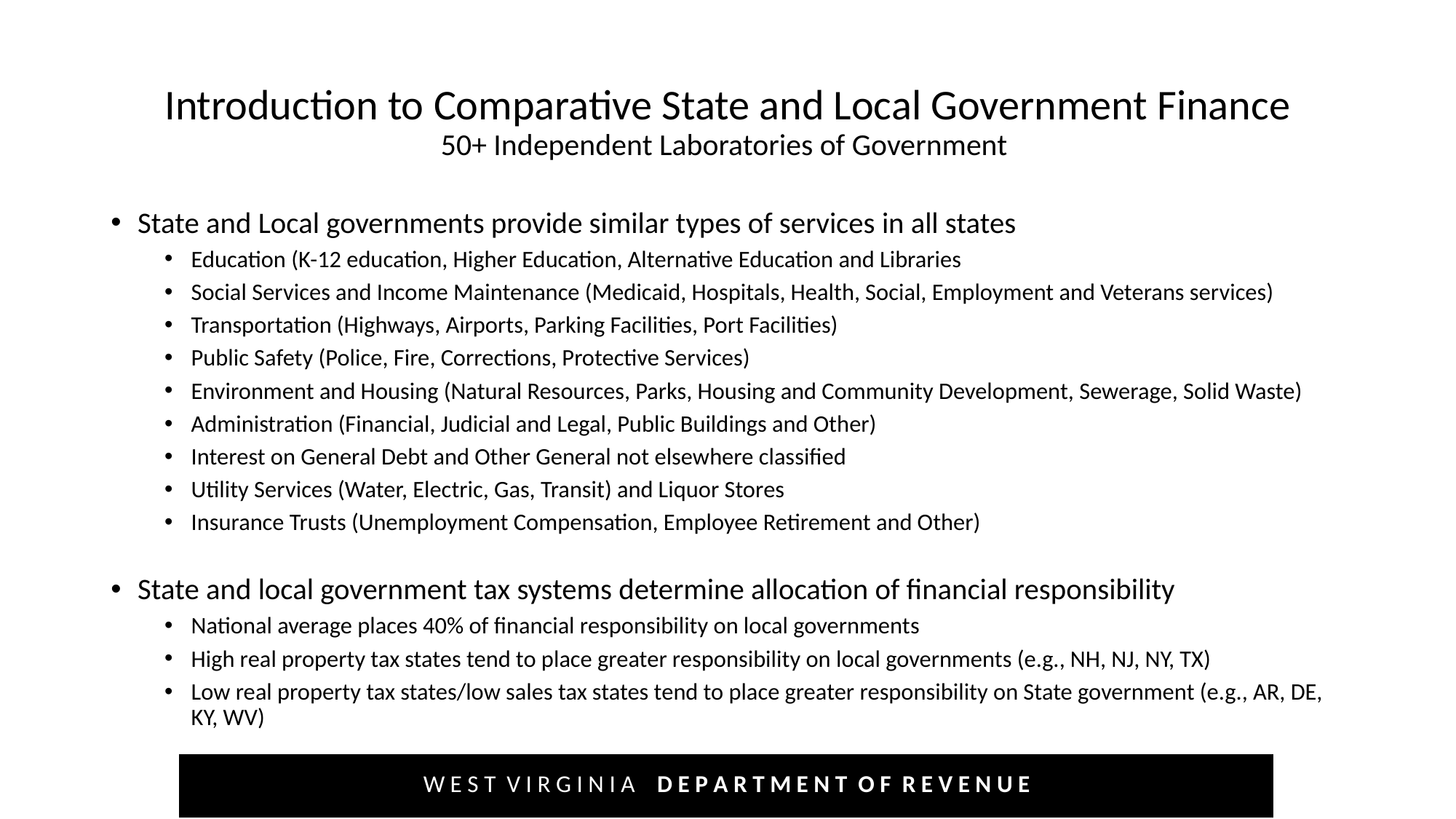

# Introduction to Comparative State and Local Government Finance 50+ Independent Laboratories of Government
State and Local governments provide similar types of services in all states
Education (K-12 education, Higher Education, Alternative Education and Libraries
Social Services and Income Maintenance (Medicaid, Hospitals, Health, Social, Employment and Veterans services)
Transportation (Highways, Airports, Parking Facilities, Port Facilities)
Public Safety (Police, Fire, Corrections, Protective Services)
Environment and Housing (Natural Resources, Parks, Housing and Community Development, Sewerage, Solid Waste)
Administration (Financial, Judicial and Legal, Public Buildings and Other)
Interest on General Debt and Other General not elsewhere classified
Utility Services (Water, Electric, Gas, Transit) and Liquor Stores
Insurance Trusts (Unemployment Compensation, Employee Retirement and Other)

State and local government tax systems determine allocation of financial responsibility
National average places 40% of financial responsibility on local governments
High real property tax states tend to place greater responsibility on local governments (e.g., NH, NJ, NY, TX)
Low real property tax states/low sales tax states tend to place greater responsibility on State government (e.g., AR, DE, KY, WV)

W E S T  V I R G I N I A    D E P A R T M E N T  O F  R E V E N U E